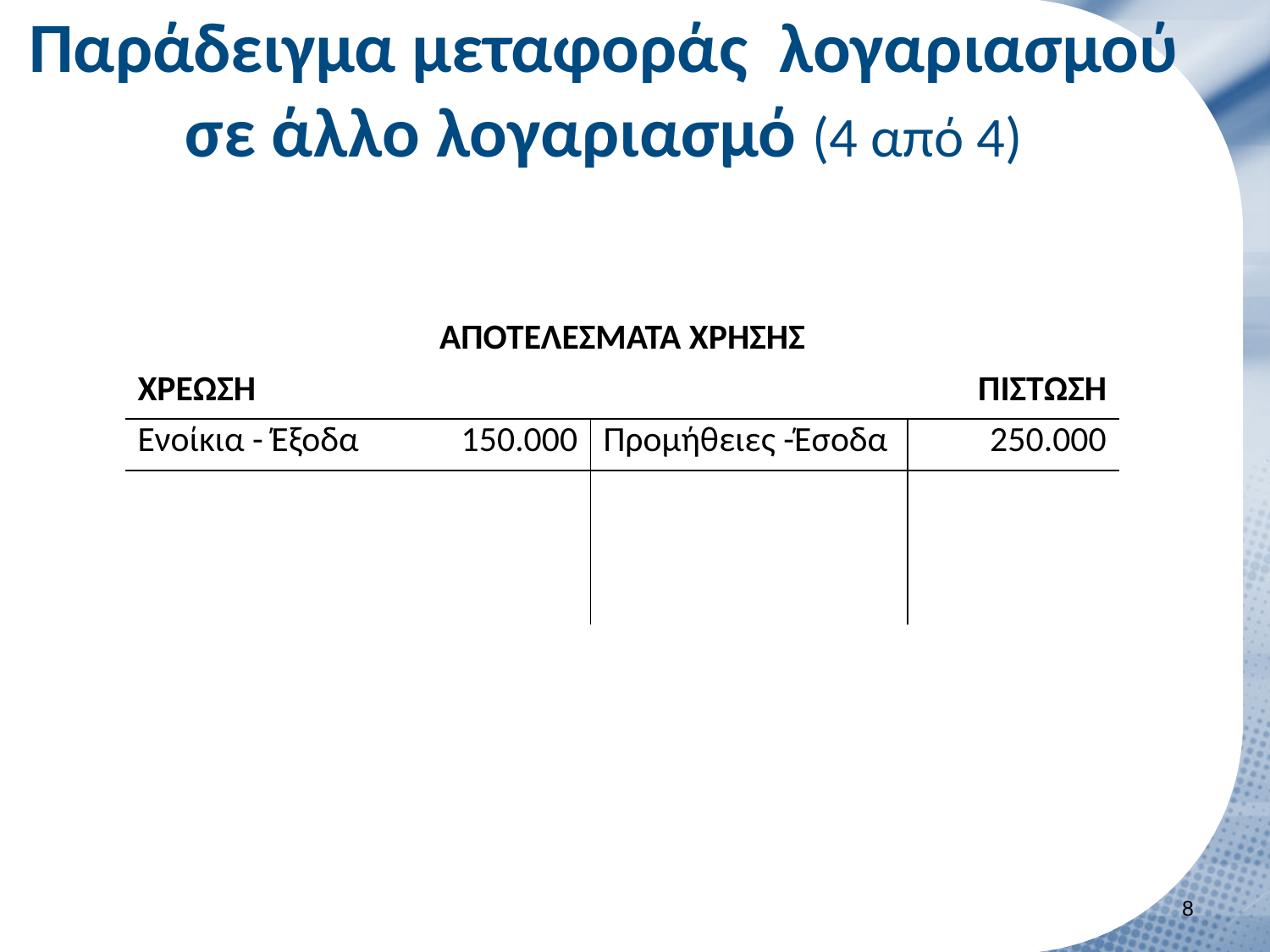

# Παράδειγμα μεταφοράς  λογαριασμού σε άλλο λογαριασμό (4 από 4)
| ΑΠΟΤΕΛΕΣΜΑΤΑ ΧΡΗΣΗΣ |  |  |  |
| --- | --- | --- | --- |
| ΧΡΕΩΣΗ |  | ΠΙΣΤΩΣΗ |  |
| Ενοίκια - Έξοδα | 150.000 | Προμήθειες -Έσοδα | 250.000 |
|  |  |  |  |
|  |  |  |  |
|  |  |  |  |
8